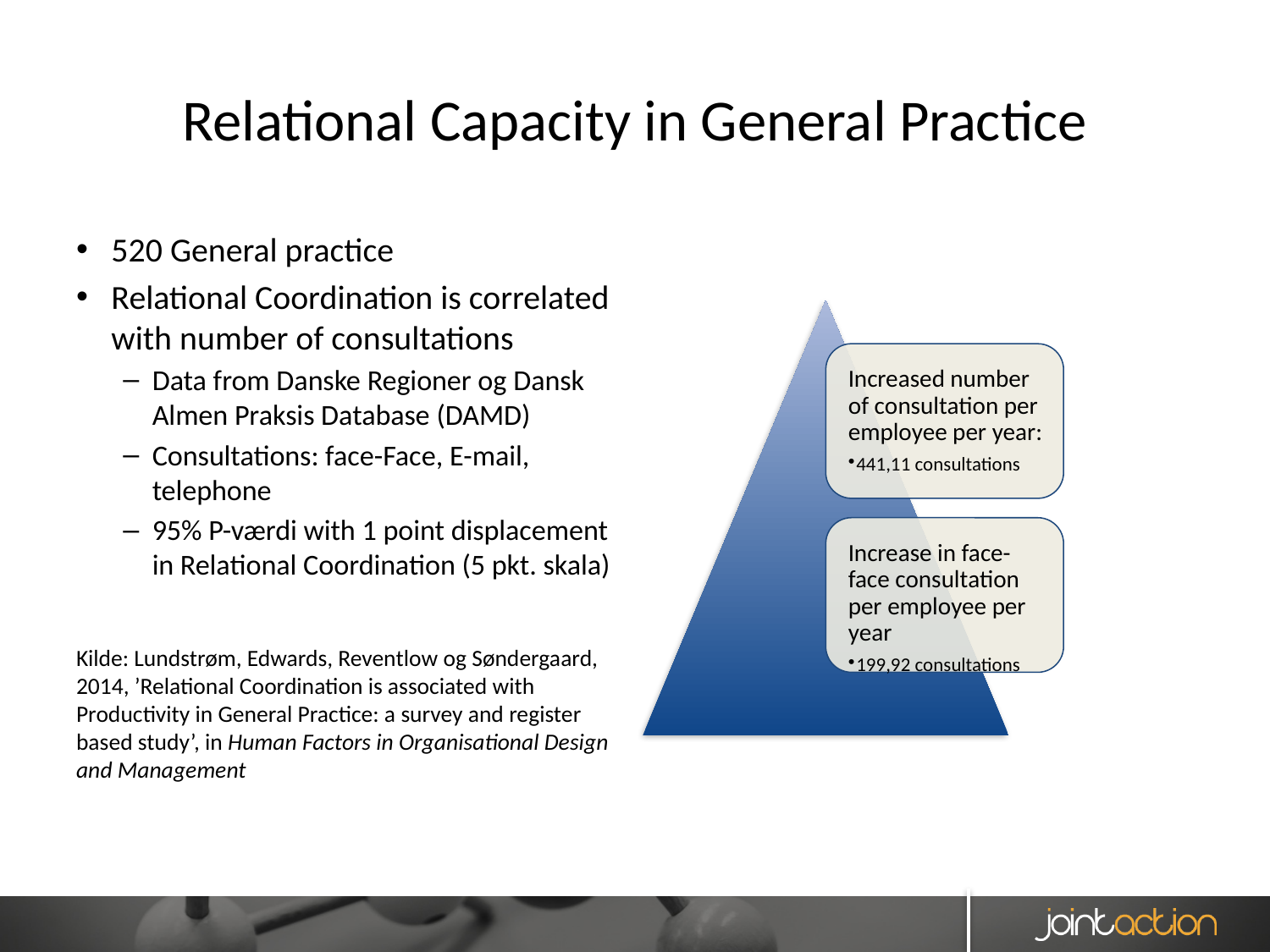

# Relational Capacity in General Practice
520 General practice
Relational Coordination is correlated with number of consultations
Data from Danske Regioner og Dansk Almen Praksis Database (DAMD)
Consultations: face-Face, E-mail, telephone
95% P-værdi with 1 point displacement in Relational Coordination (5 pkt. skala)

Kilde: Lundstrøm, Edwards, Reventlow og Søndergaard, 2014, ’Relational Coordination is associated with Productivity in General Practice: a survey and register based study’, in Human Factors in Organisational Design and Management
Increased number of consultation per employee per year:
441,11 consultations
Increase in face-face consultation per employee per year
199,92 consultations